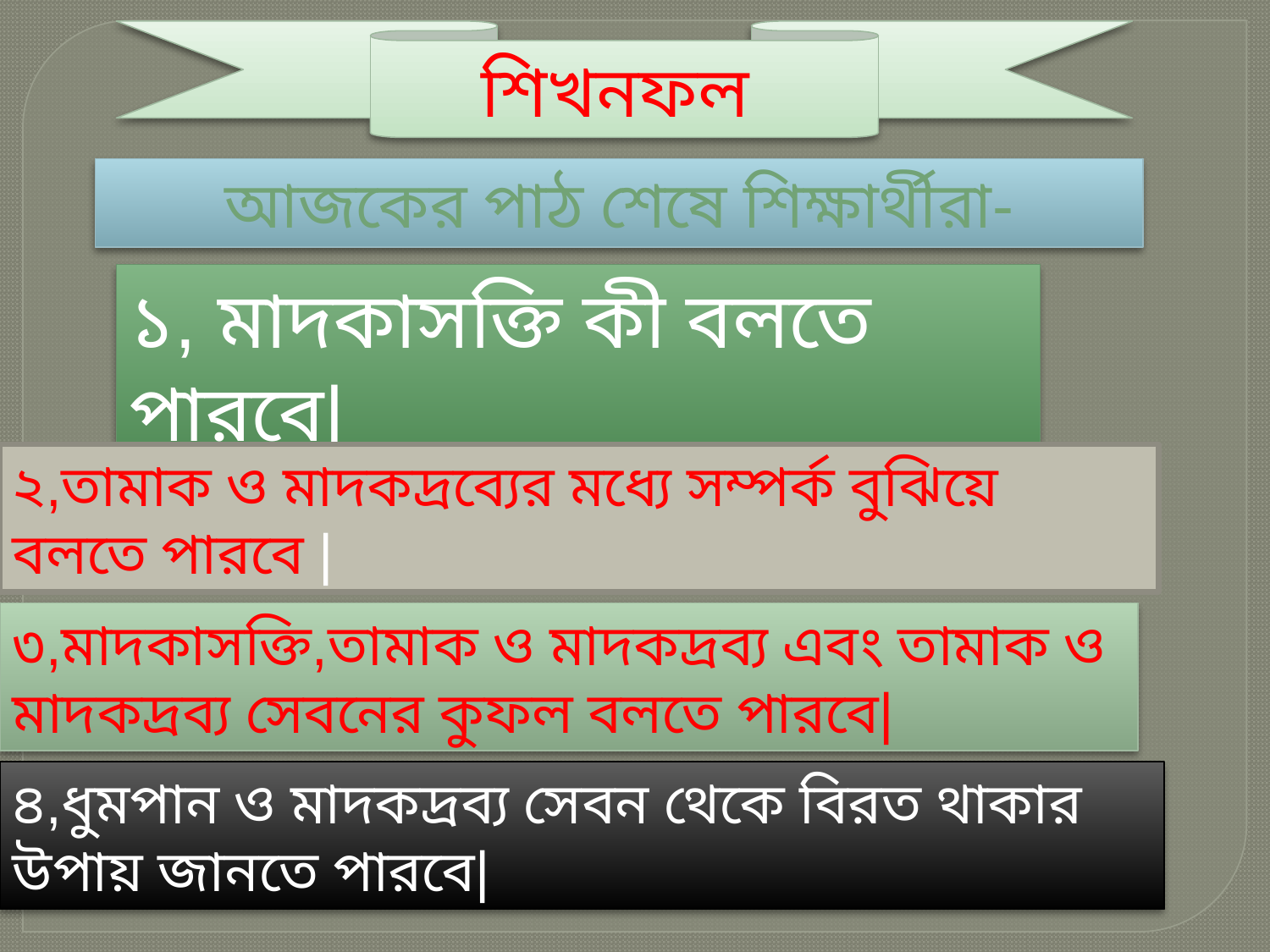

শিখনফল
আজকের পাঠ শেষে শিক্ষার্থীরা-
১, মাদকাসক্তি কী বলতে পারবে|
২,তামাক ও মাদকদ্রব্যের মধ্যে সম্পর্ক বুঝিয়ে বলতে পারবে |
৩,মাদকাসক্তি,তামাক ও মাদকদ্রব্য এবং তামাক ও মাদকদ্রব্য সেবনের কুফল বলতে পারবে|
৪,ধুমপান ও মাদকদ্রব্য সেবন থেকে বিরত থাকার উপায় জানতে পারবে|